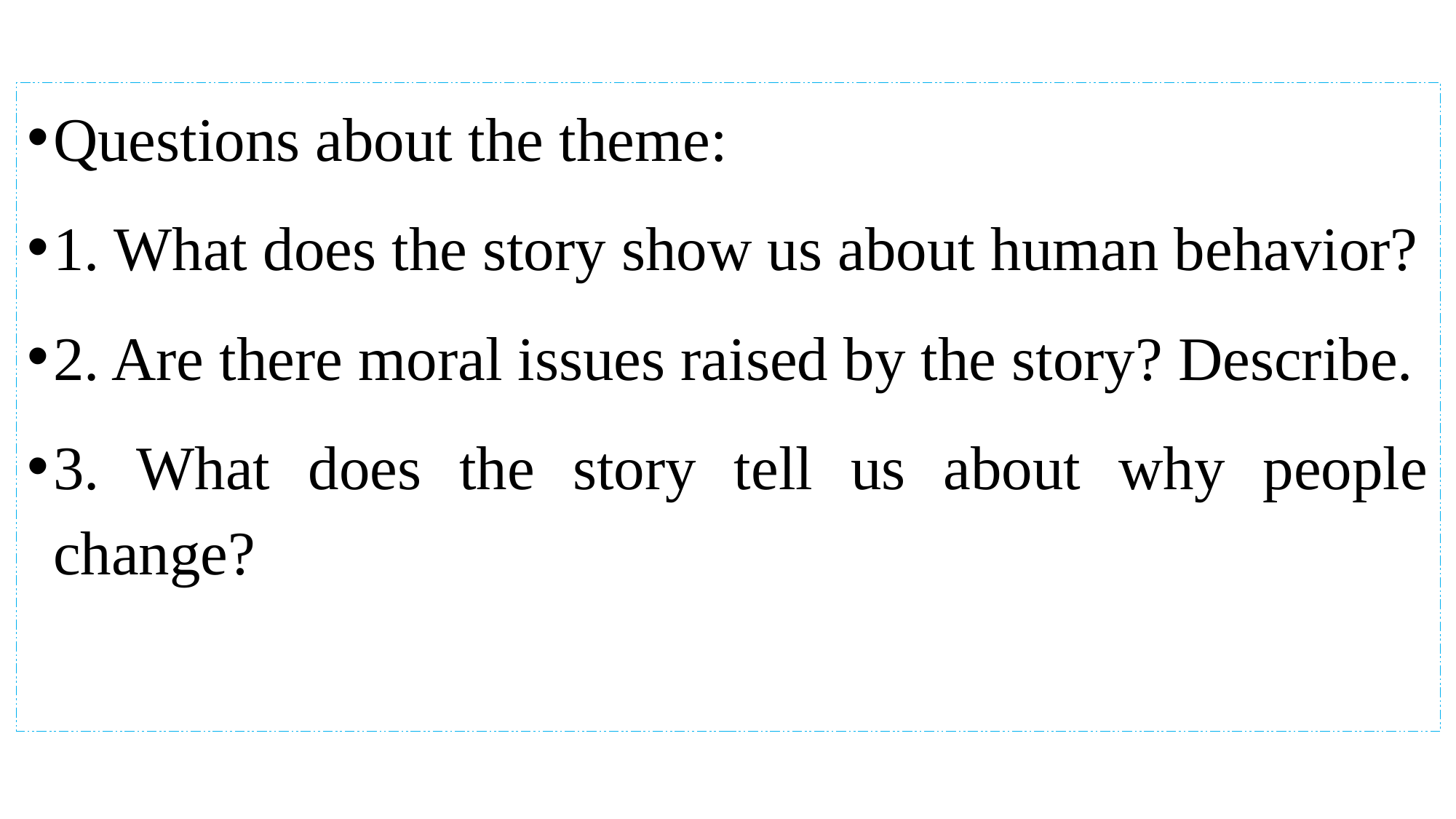

Questions about the theme:
1. What does the story show us about human behavior?
2. Are there moral issues raised by the story? Describe.
3. What does the story tell us about why people change?